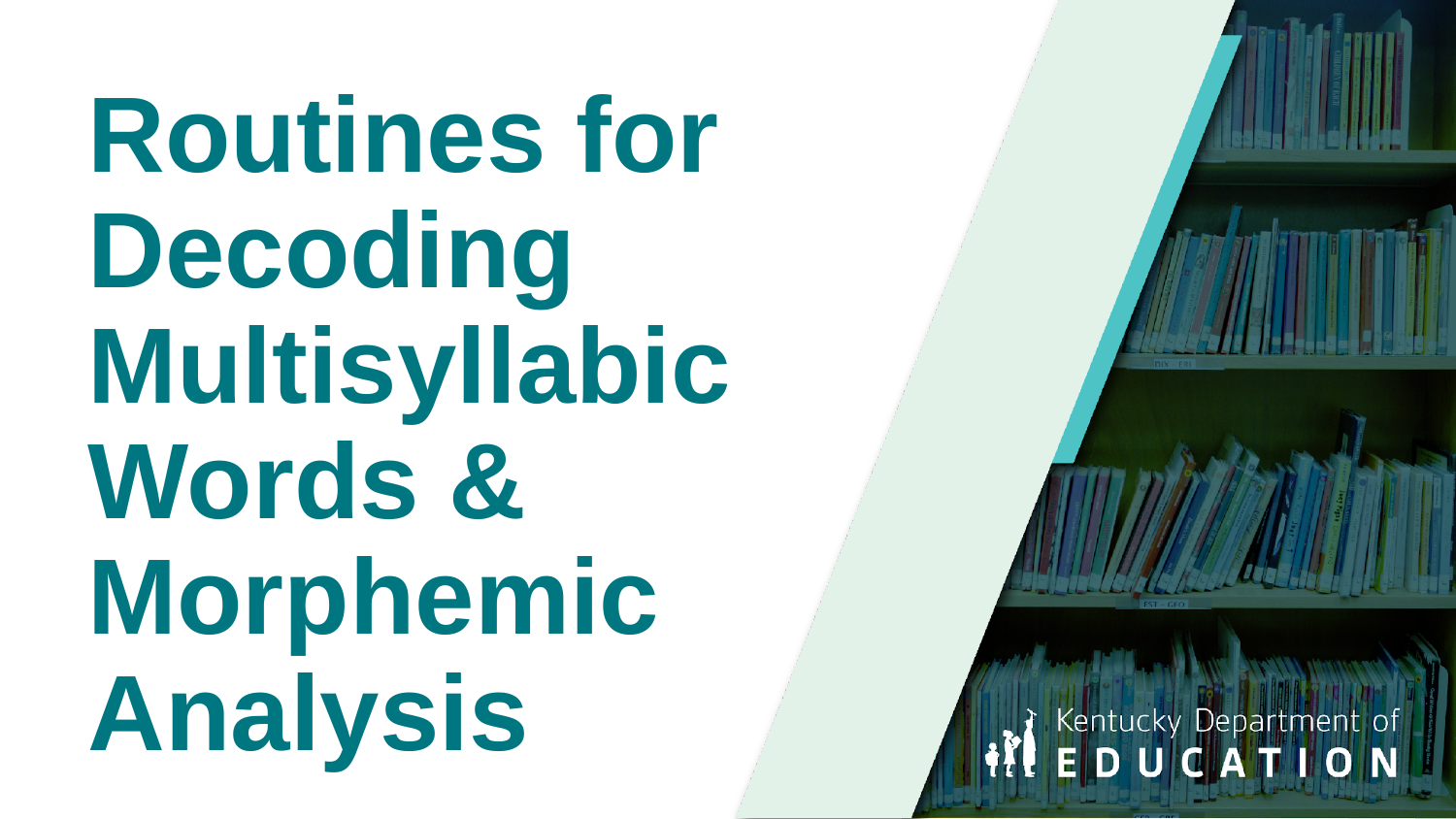

# Routines for Decoding Multisyllabic Words & Morphemic Analysis